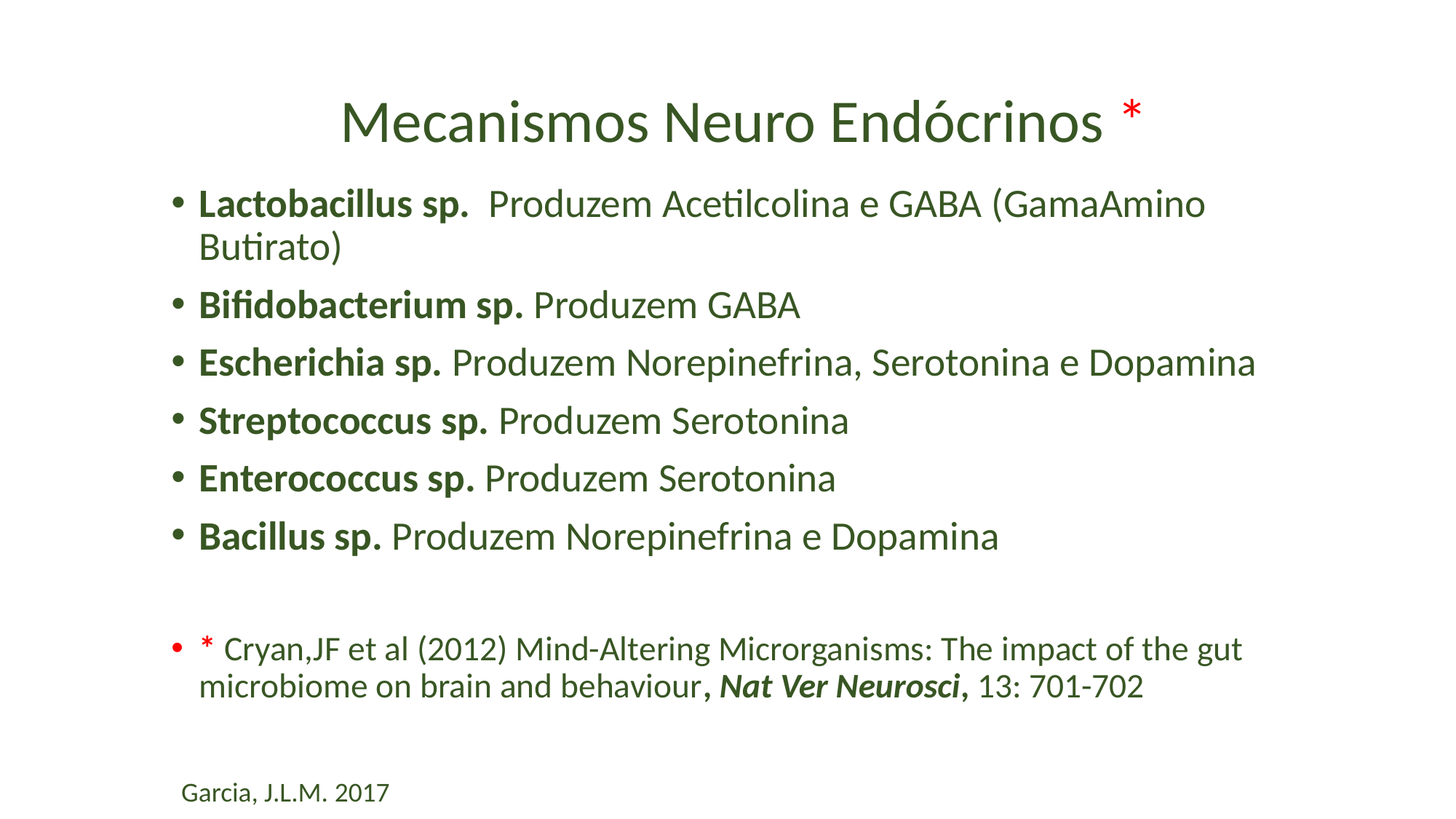

# Mecanismos Neuro Endócrinos *
Lactobacillus sp.  Produzem Acetilcolina e GABA (GamaAmino Butirato)
Bifidobacterium sp. Produzem GABA
Escherichia sp. Produzem Norepinefrina, Serotonina e Dopamina
Streptococcus sp. Produzem Serotonina
Enterococcus sp. Produzem Serotonina
Bacillus sp. Produzem Norepinefrina e Dopamina

* Cryan,JF et al (2012) Mind-Altering Microrganisms: The impact of the gut microbiome on brain and behaviour, Nat Ver Neurosci, 13: 701-702
Garcia, J.L.M. 2017